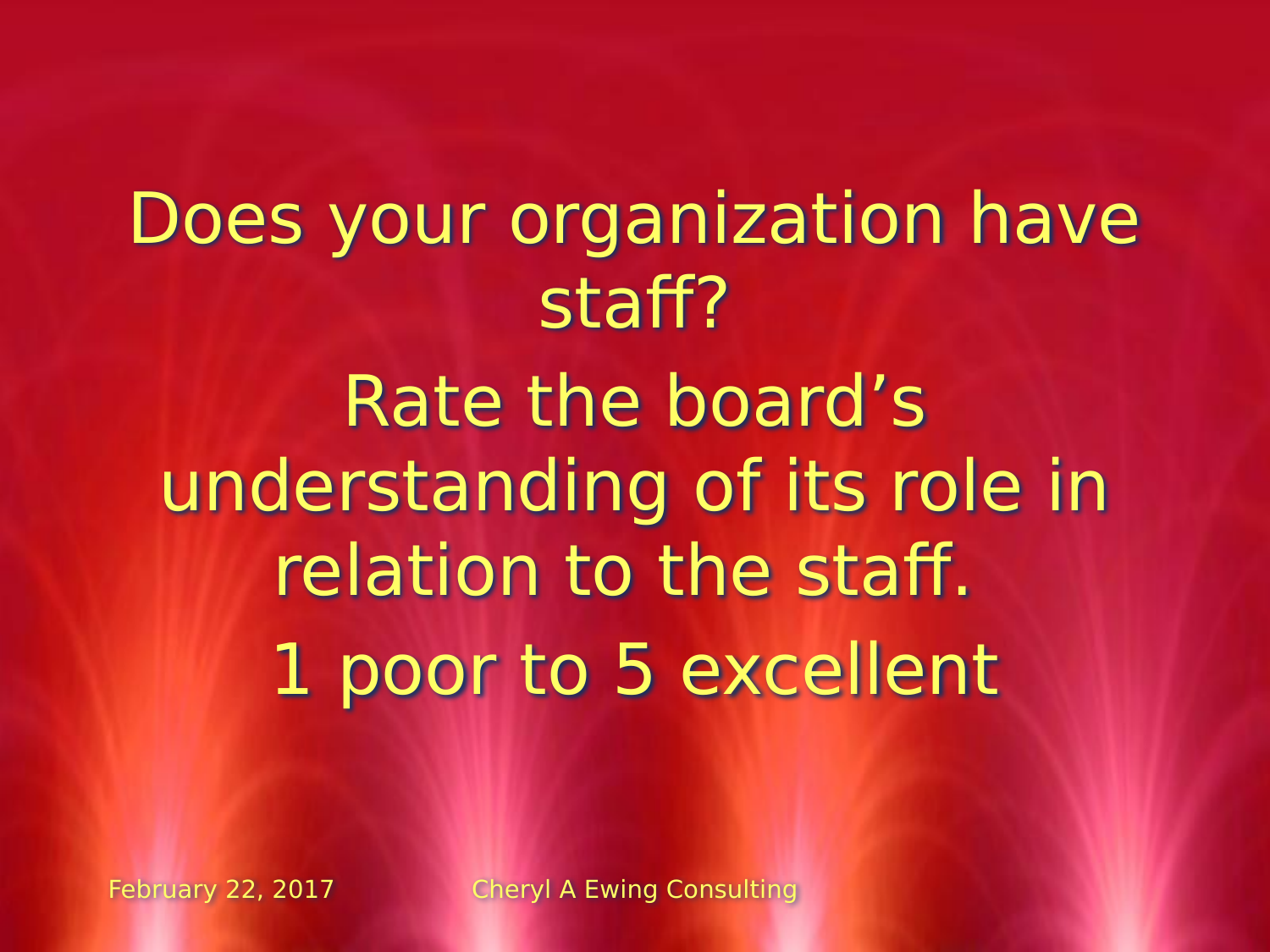

Does your organization have staff?
Rate the board’s understanding of its role in relation to the staff.
1 poor to 5 excellent
February 22, 2017
Cheryl A Ewing Consulting